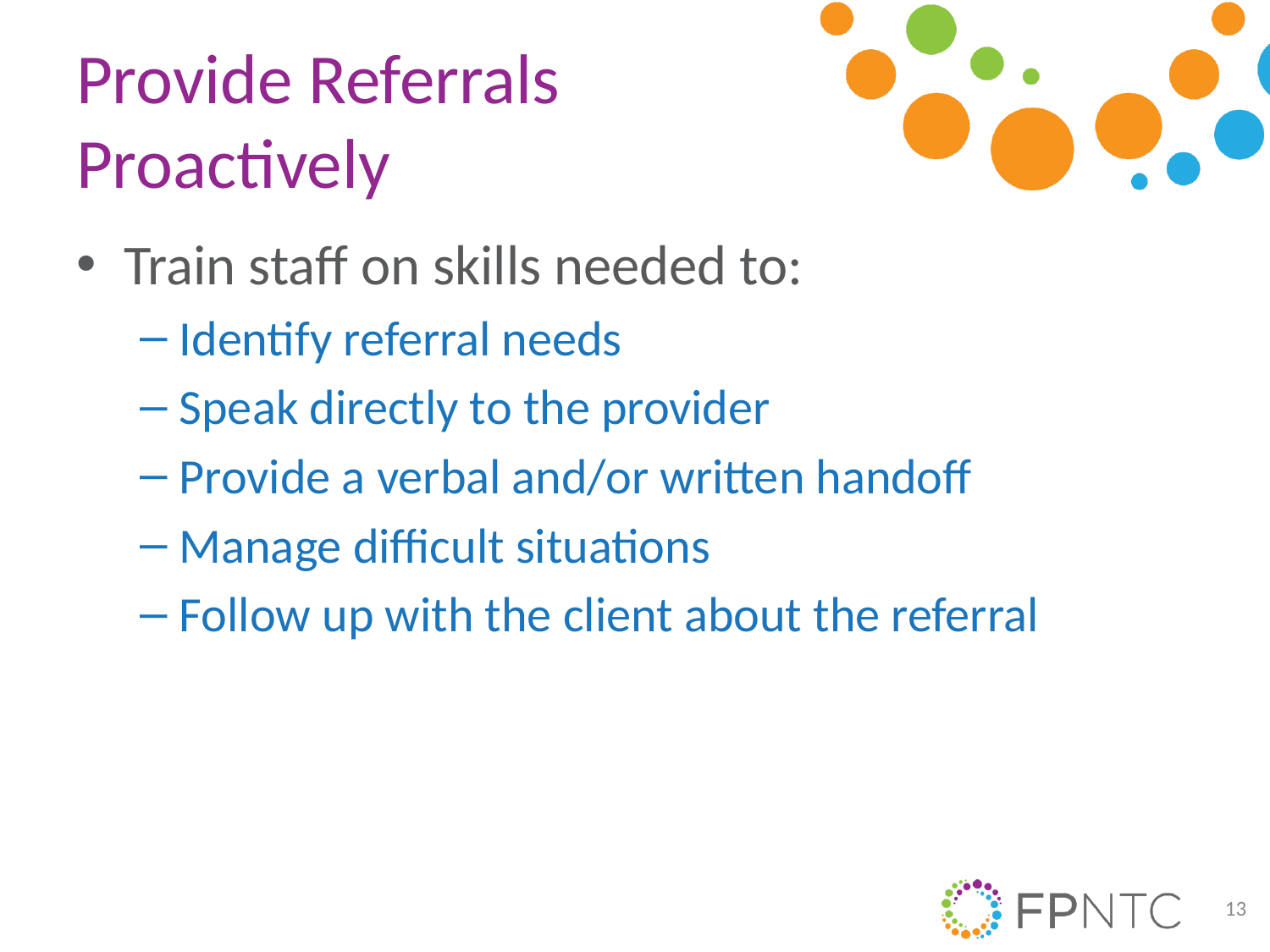

# Provide Referrals Proactively
Train staff on skills needed to:
Identify referral needs
Speak directly to the provider
Provide a verbal and/or written handoff
Manage difficult situations
Follow up with the client about the referral
13